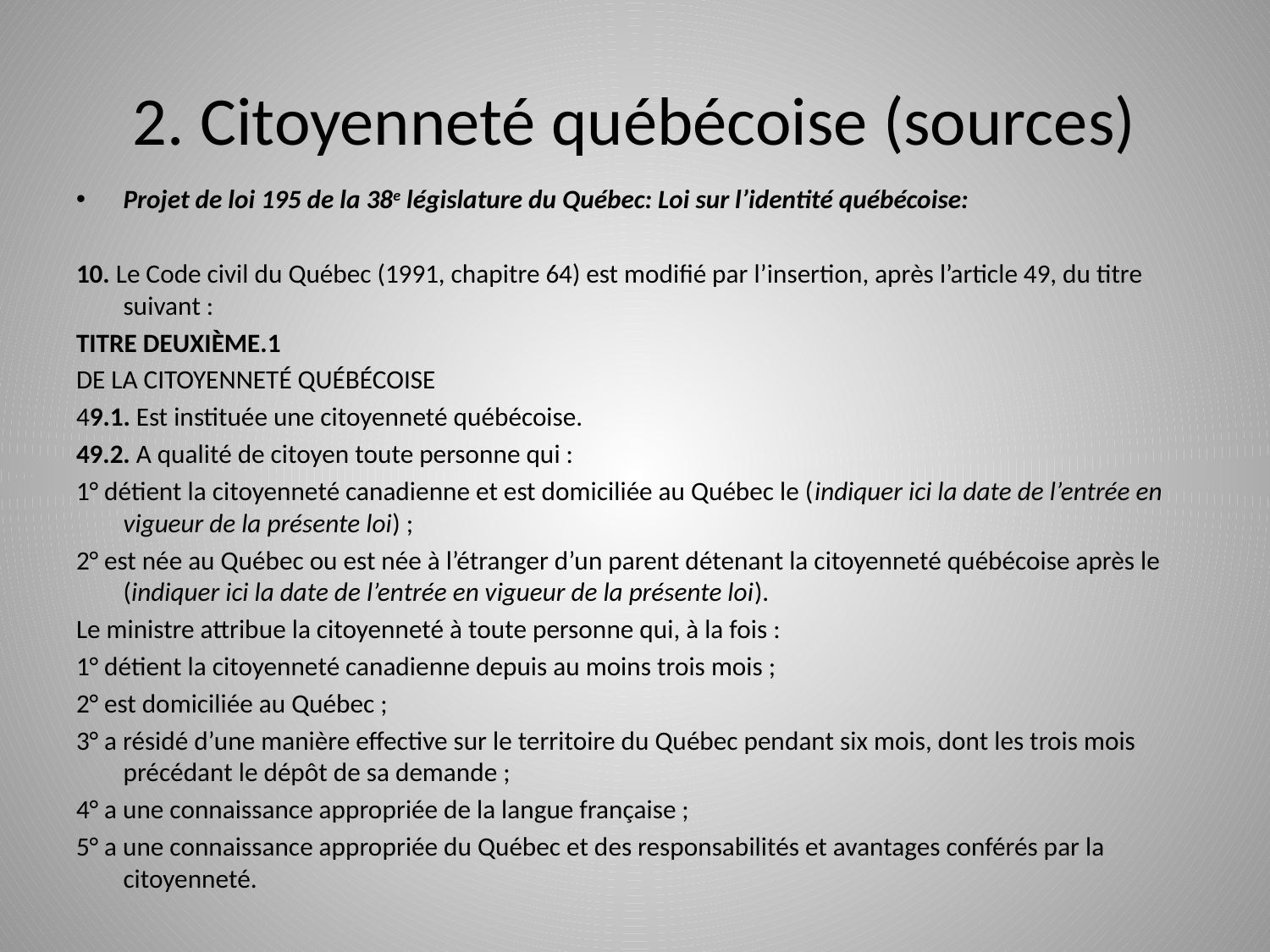

# 2. Citoyenneté québécoise (sources)
Projet de loi 195 de la 38e législature du Québec: Loi sur l’identité québécoise:

10. Le Code civil du Québec (1991, chapitre 64) est modifié par l’insertion, après l’article 49, du titre suivant :
TITRE DEUXIÈME.1
DE LA CITOYENNETÉ QUÉBÉCOISE
49.1. Est instituée une citoyenneté québécoise.
49.2. A qualité de citoyen toute personne qui :
1° détient la citoyenneté canadienne et est domiciliée au Québec le (indiquer ici la date de l’entrée en vigueur de la présente loi) ;
2° est née au Québec ou est née à l’étranger d’un parent détenant la citoyenneté québécoise après le (indiquer ici la date de l’entrée en vigueur de la présente loi).
Le ministre attribue la citoyenneté à toute personne qui, à la fois :
1° détient la citoyenneté canadienne depuis au moins trois mois ;
2° est domiciliée au Québec ;
3° a résidé d’une manière effective sur le territoire du Québec pendant six mois, dont les trois mois précédant le dépôt de sa demande ;
4° a une connaissance appropriée de la langue française ;
5° a une connaissance appropriée du Québec et des responsabilités et avantages conférés par la citoyenneté.